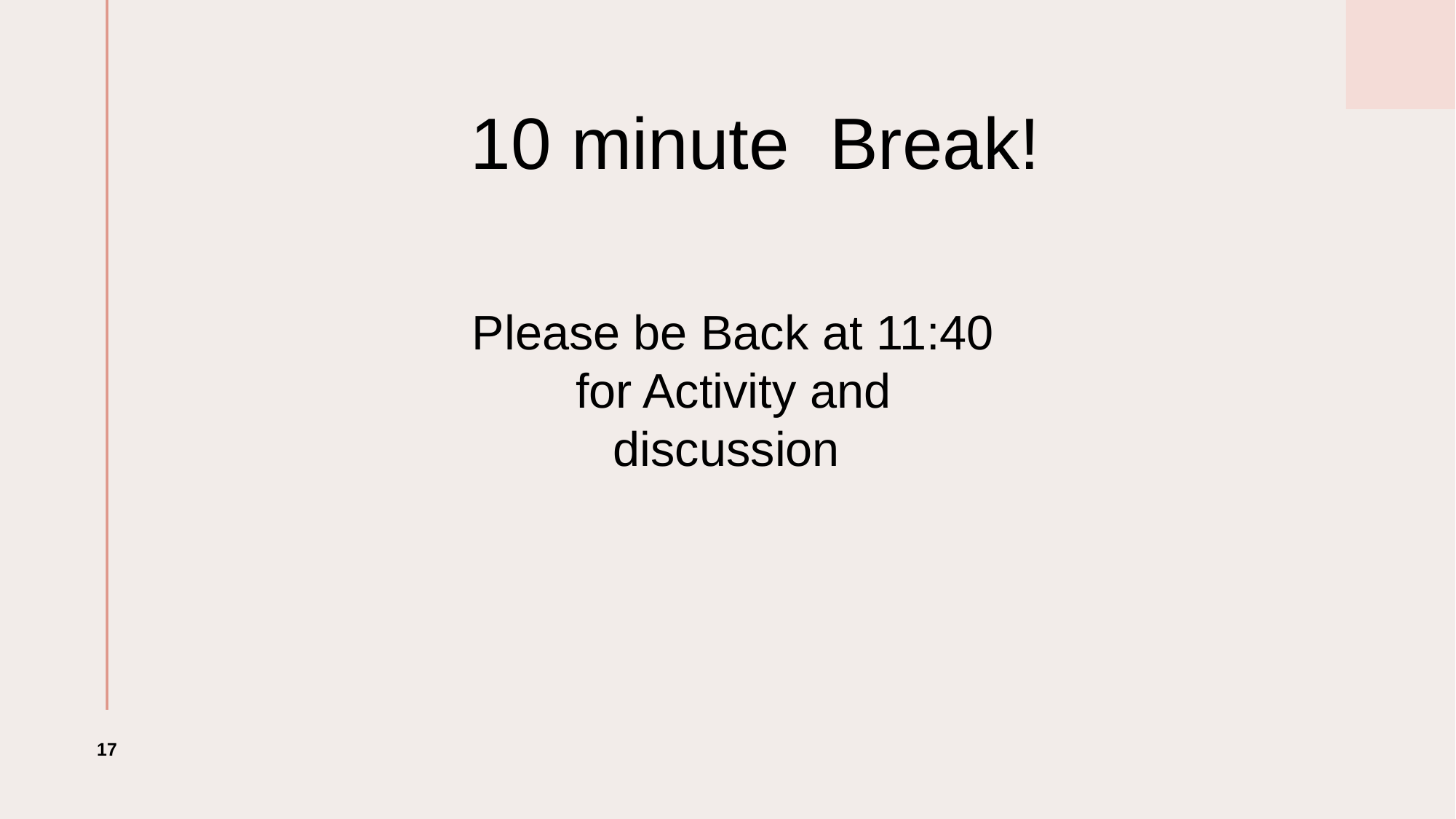

# 10 minute  Break!
Please be Back at 11:40 for Activity and discussion
17